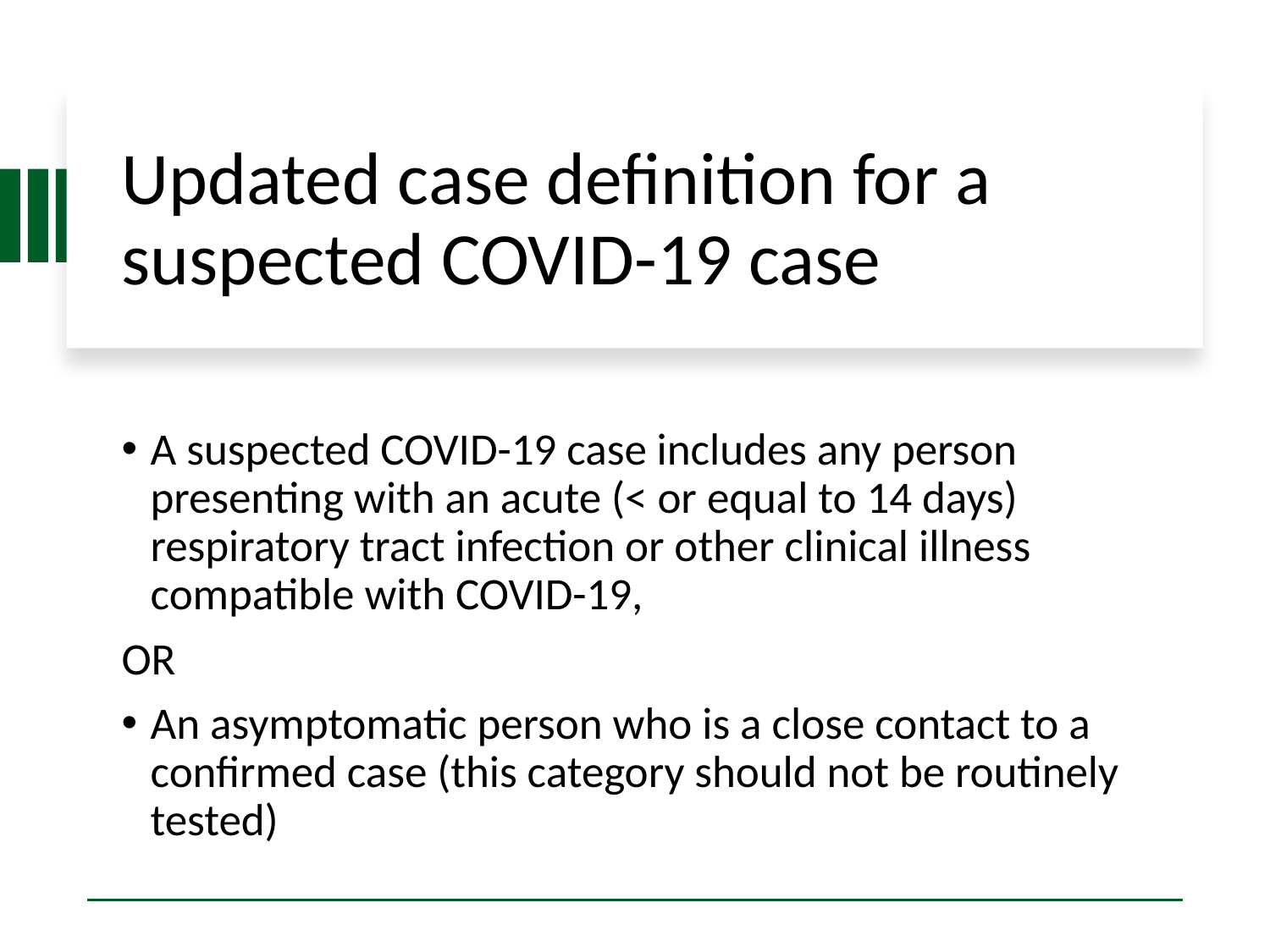

# Updated case definition for a suspected COVID-19 case

A suspected COVID-19 case includes any person presenting with an acute (< or equal to 14 days) respiratory tract infection or other clinical illness compatible with COVID-19,
OR
An asymptomatic person who is a close contact to a confirmed case (this category should not be routinely tested)